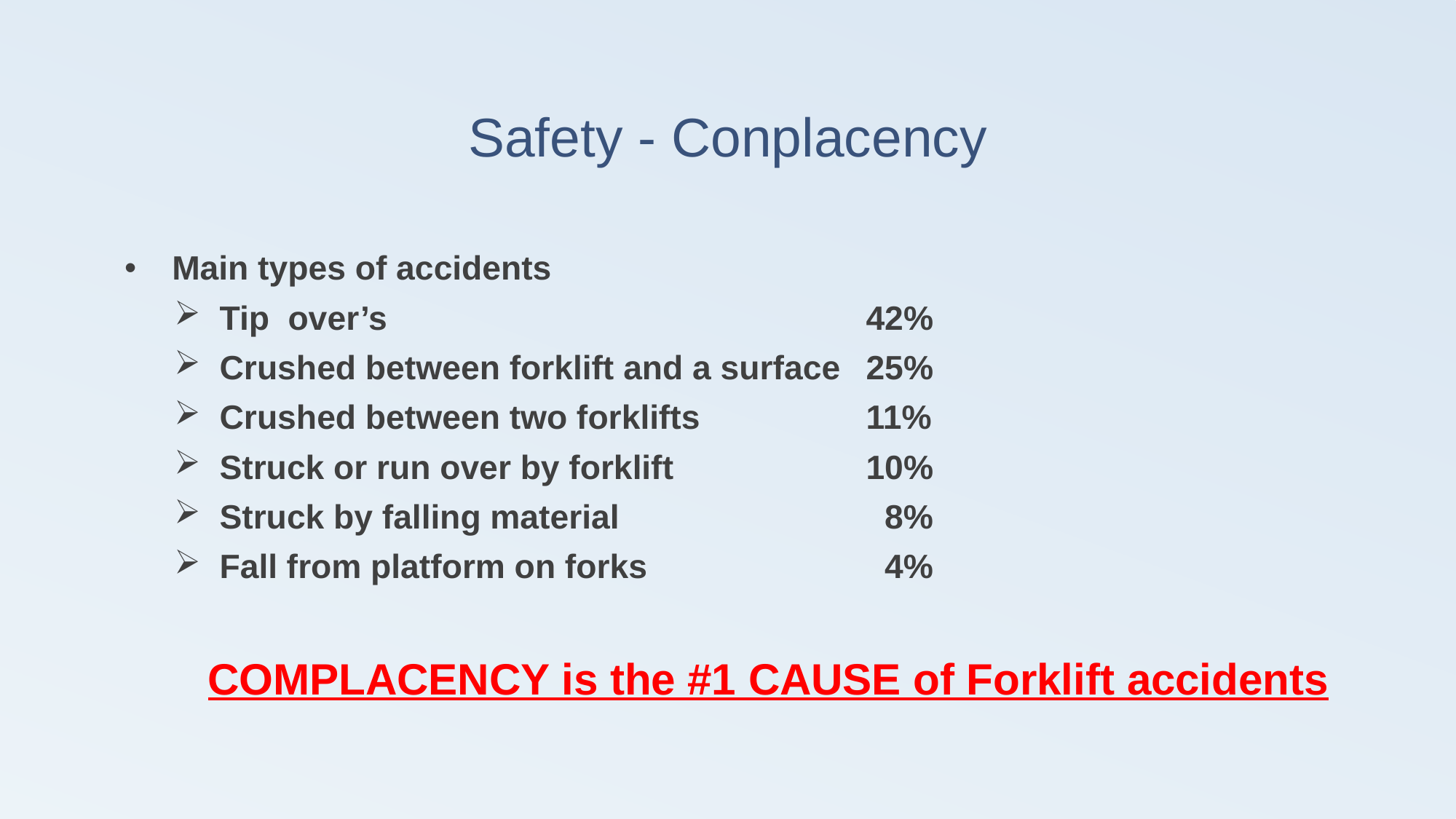

# Safety - Conplacency
Main types of accidents
Tip  over’s 		42%
Crushed between forklift and a surface 		25%
Crushed between two forklifts 		11%
Struck or run over by forklift 		10%
Struck by falling material 		  8%
Fall from platform on forks 		  4%

	COMPLACENCY is the #1 CAUSE of Forklift accidents

52